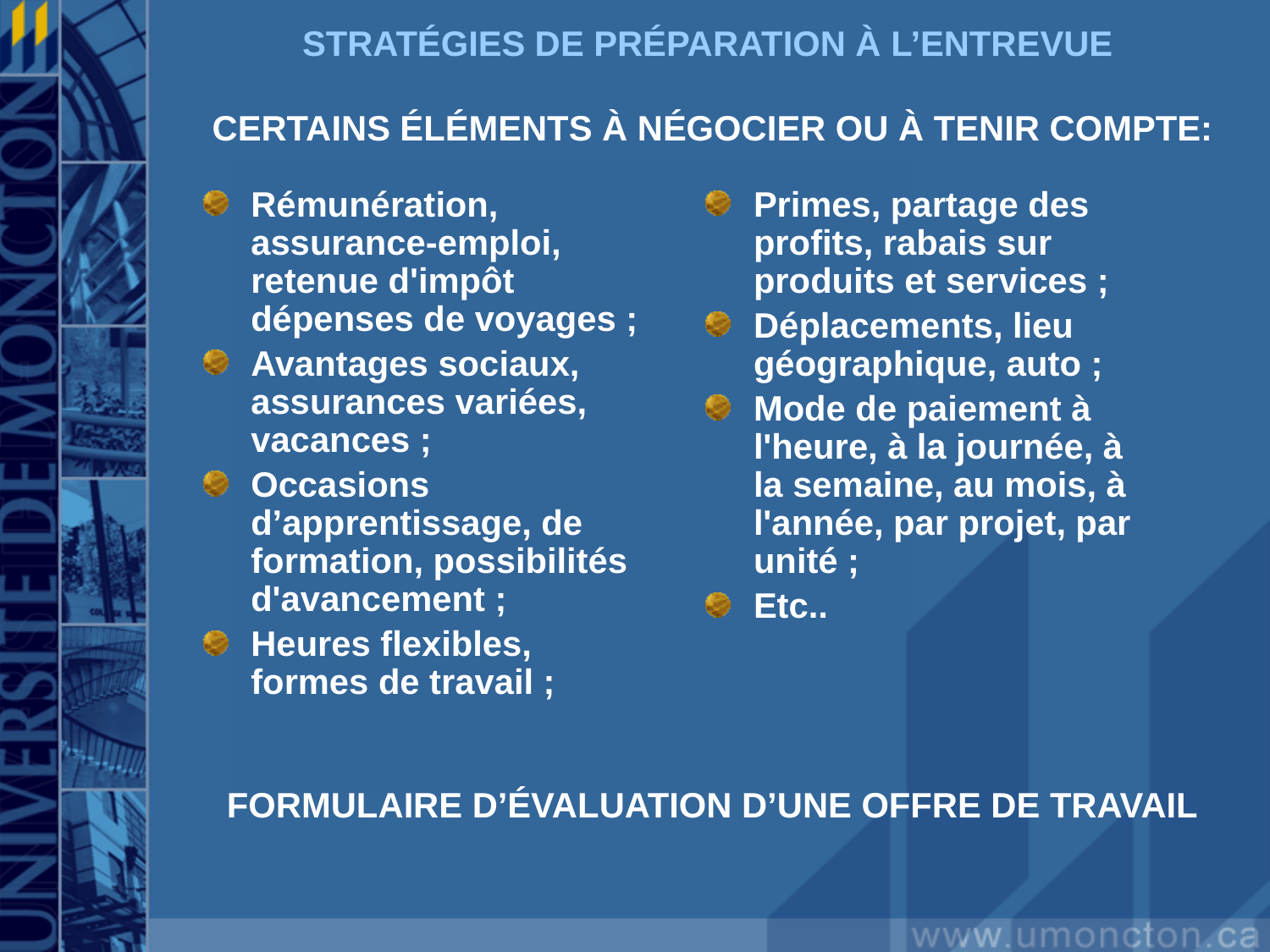

# STRATÉGIES DE PRÉPARATION À L’ENTREVUE CERTAINS ÉLÉMENTS À NÉGOCIER OU À TENIR COMPTE:
Rémunération, assurance-emploi, retenue d'impôt dépenses de voyages ;
Avantages sociaux, assurances variées, vacances ;
Occasions d’apprentissage, de formation, possibilités d'avancement ;
Heures flexibles, formes de travail ;

Primes, partage des profits, rabais sur produits et services ;
Déplacements, lieu géographique, auto ;
Mode de paiement à l'heure, à la journée, à la semaine, au mois, à l'année, par projet, par unité ;
Etc..

FORMULAIRE D’ÉVALUATION D’UNE OFFRE DE TRAVAIL